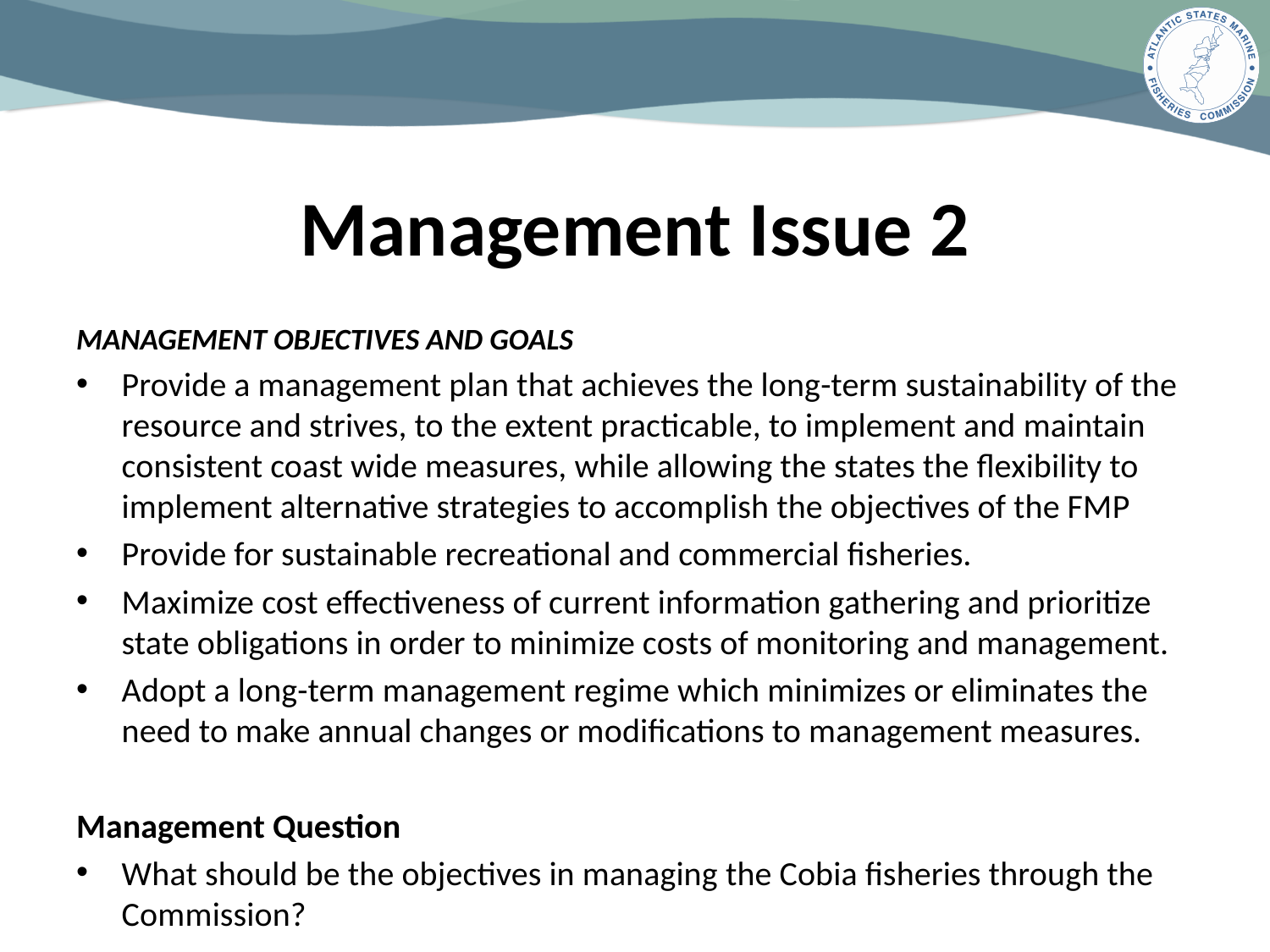

# Management Issue 2
MANAGEMENT OBJECTIVES AND GOALS
Provide a management plan that achieves the long-term sustainability of the resource and strives, to the extent practicable, to implement and maintain consistent coast wide measures, while allowing the states the flexibility to implement alternative strategies to accomplish the objectives of the FMP
Provide for sustainable recreational and commercial fisheries.
Maximize cost effectiveness of current information gathering and prioritize state obligations in order to minimize costs of monitoring and management.
Adopt a long-term management regime which minimizes or eliminates the need to make annual changes or modifications to management measures.

Management Question
What should be the objectives in managing the Cobia fisheries through the Commission?